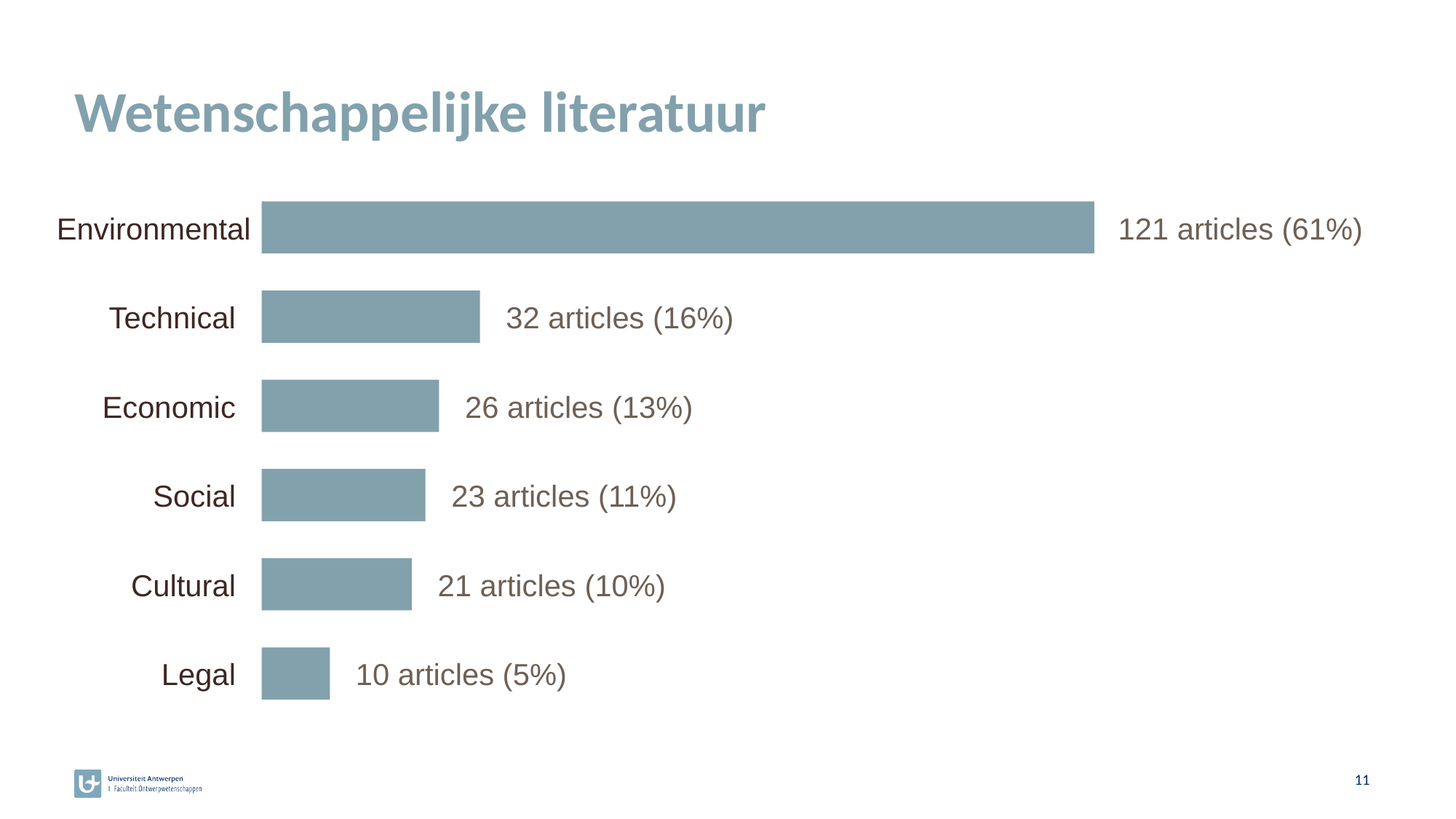

# Wetenschappelijke literatuur
Environmental

Technical

32 articles (16%)
Economic

26 articles (13%)
Social

23 articles (11%)
Cultural

21 articles (10%)
Legal

10 articles (5%)
121 articles (61%)
11